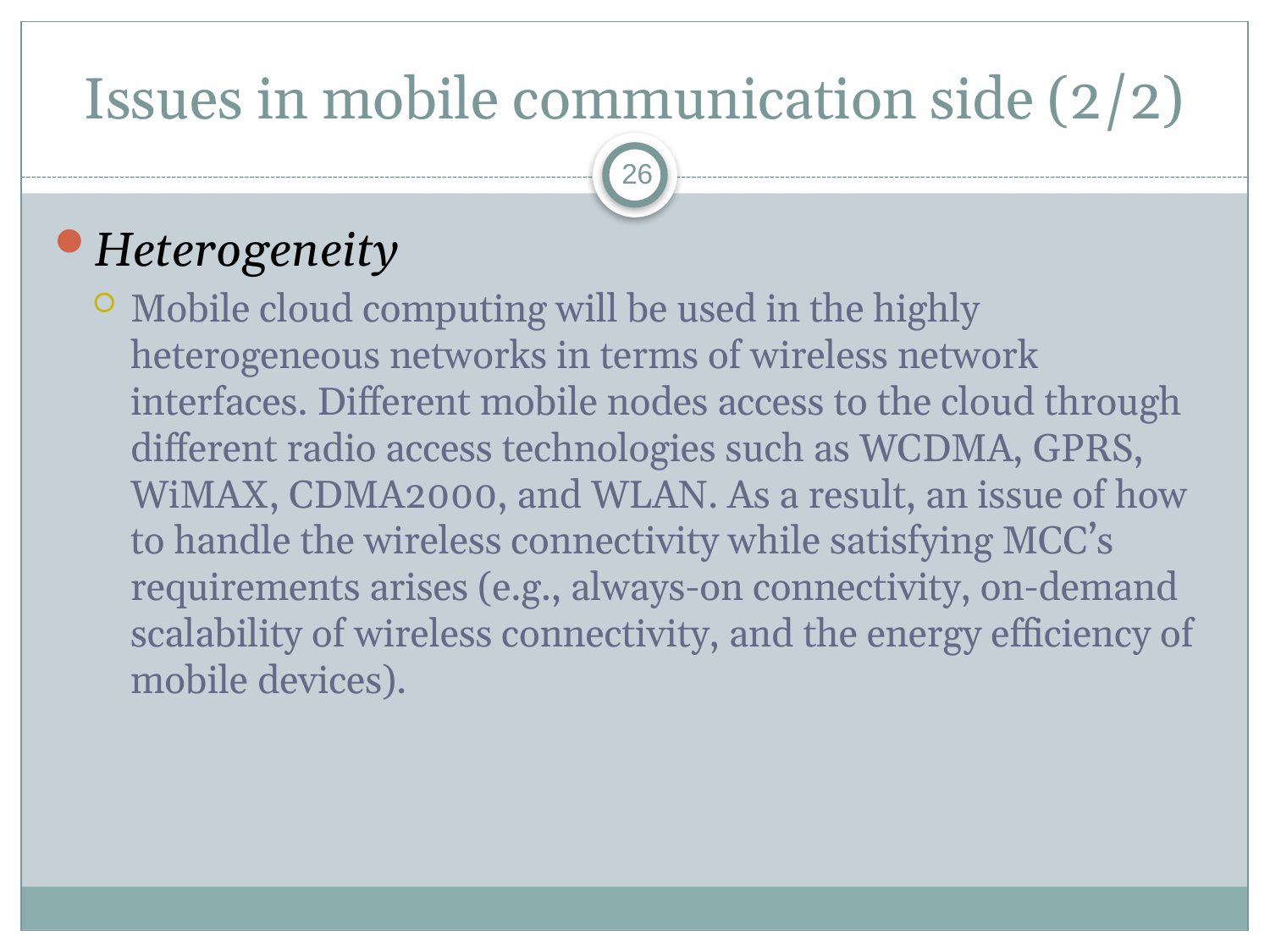

# Issues in mobile communication side (2/2)
26
Heterogeneity
Mobile cloud computing will be used in the highly heterogeneous networks in terms of wireless network interfaces. Different mobile nodes access to the cloud through different radio access technologies such as WCDMA, GPRS, WiMAX, CDMA2000, and WLAN. As a result, an issue of how to handle the wireless connectivity while satisfying MCC’s requirements arises (e.g., always-on connectivity, on-demand scalability of wireless connectivity, and the energy efficiency of mobile devices).